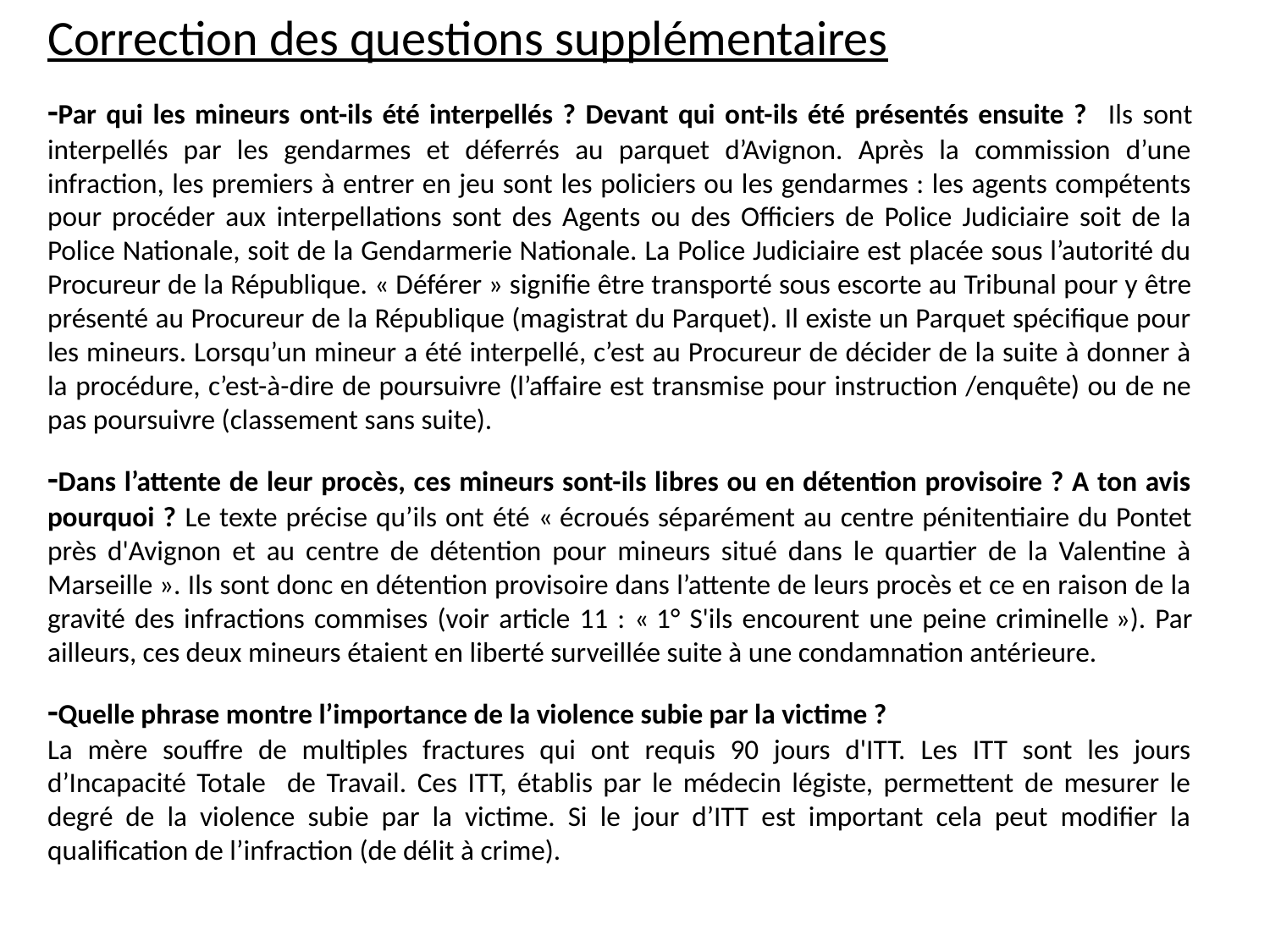

Correction des questions supplémentaires

-Par qui les mineurs ont-ils été interpellés ? Devant qui ont-ils été présentés ensuite ?  Ils sont interpellés par les gendarmes et déferrés au parquet d’Avignon. Après la commission d’une infraction, les premiers à entrer en jeu sont les policiers ou les gendarmes : les agents compétents pour procéder aux interpellations sont des Agents ou des Officiers de Police Judiciaire soit de la Police Nationale, soit de la Gendarmerie Nationale. La Police Judiciaire est placée sous l’autorité du Procureur de la République. « Déférer » signifie être transporté sous escorte au Tribunal pour y être présenté au Procureur de la République (magistrat du Parquet). Il existe un Parquet spécifique pour les mineurs. Lorsqu’un mineur a été interpellé, c’est au Procureur de décider de la suite à donner à la procédure, c’est-à-dire de poursuivre (l’affaire est transmise pour instruction /enquête) ou de ne pas poursuivre (classement sans suite).

-Dans l’attente de leur procès, ces mineurs sont-ils libres ou en détention provisoire ? A ton avis pourquoi ? Le texte précise qu’ils ont été « écroués séparément au centre pénitentiaire du Pontet près d'Avignon et au centre de détention pour mineurs situé dans le quartier de la Valentine à Marseille ». Ils sont donc en détention provisoire dans l’attente de leurs procès et ce en raison de la gravité des infractions commises (voir article 11 : « 1° S'ils encourent une peine criminelle »). Par ailleurs, ces deux mineurs étaient en liberté surveillée suite à une condamnation antérieure.

-Quelle phrase montre l’importance de la violence subie par la victime ?
La mère souffre de multiples fractures qui ont requis 90 jours d'ITT. Les ITT sont les jours d’Incapacité Totale  de Travail. Ces ITT, établis par le médecin légiste, permettent de mesurer le degré de la violence subie par la victime. Si le jour d’ITT est important cela peut modifier la qualification de l’infraction (de délit à crime).